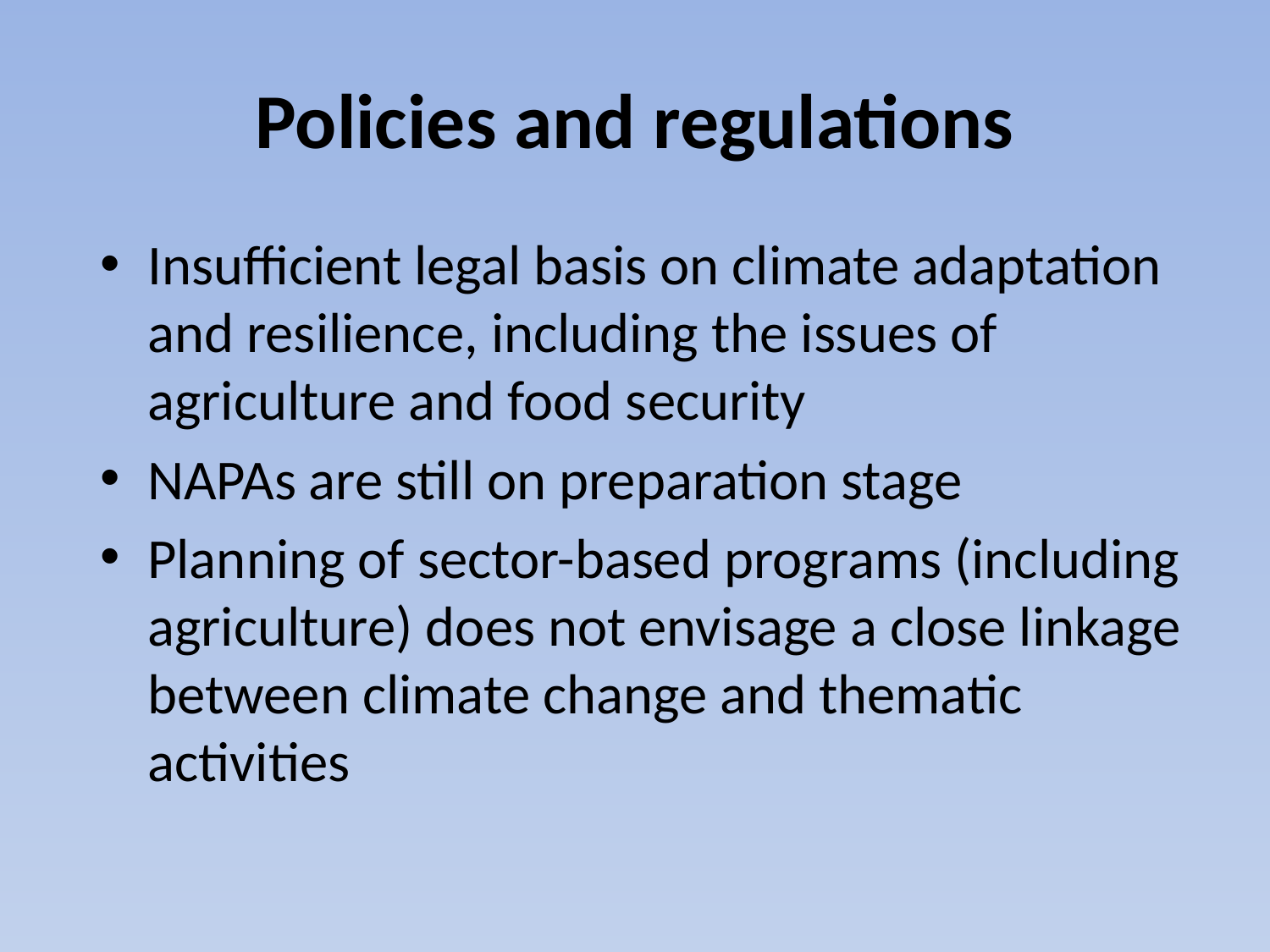

# Policies and regulations
Insufficient legal basis on climate adaptation and resilience, including the issues of agriculture and food security
NAPAs are still on preparation stage
Planning of sector-based programs (including agriculture) does not envisage a close linkage between climate change and thematic activities